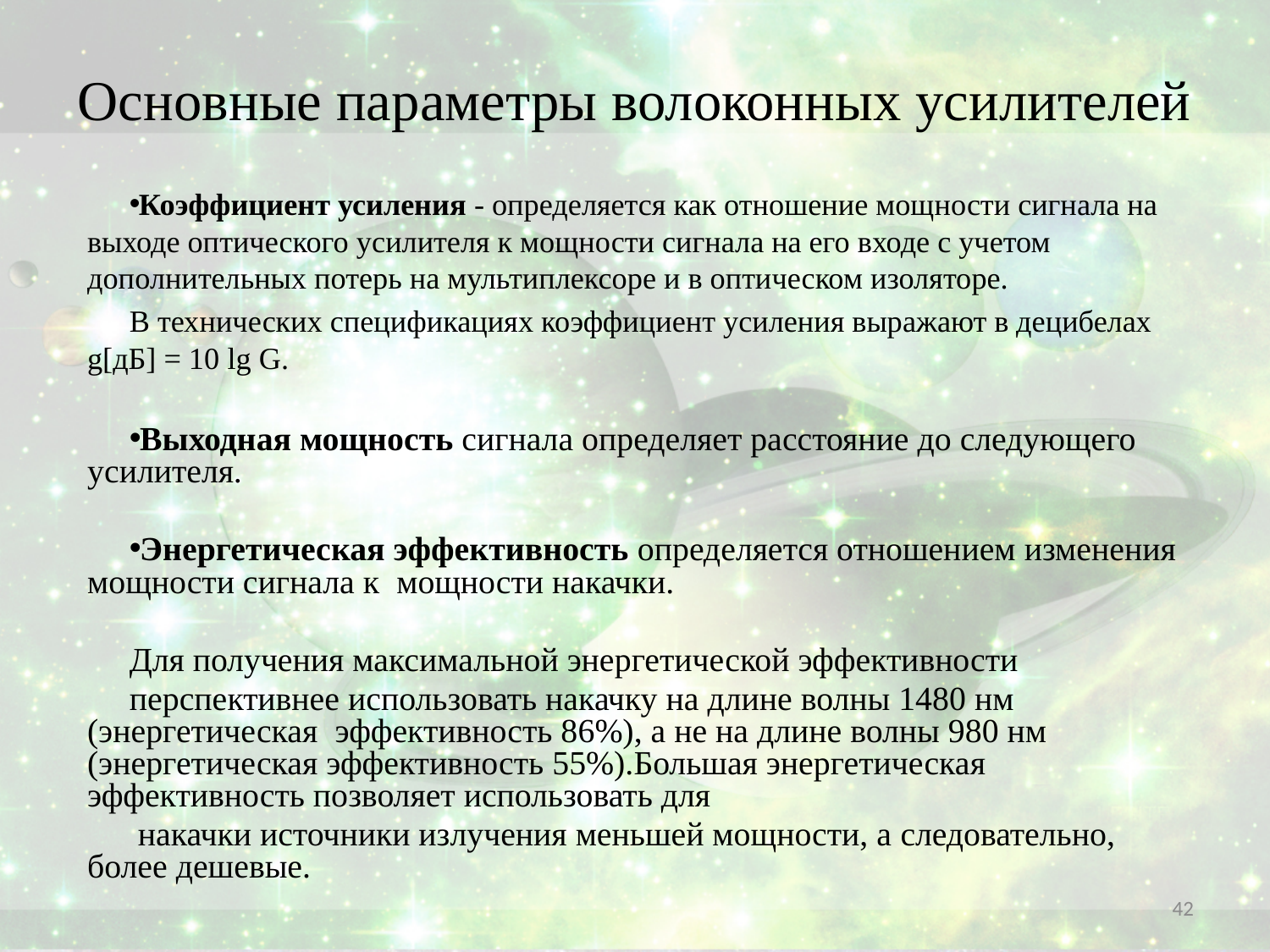

# Основные параметры волоконных усилителей
Коэффициент усиления - определяется как отношение мощности сигнала на выходе оптического усилителя к мощности сигнала на его входе с учетом дополнительных потерь на мультиплексоре и в оптическом изоляторе.
В технических спецификациях коэффициент усиления выражают в децибелах g[дБ] = 10 lg G.

Выходная мощность сигнала определяет расстояние до следующего усилителя.

Энергетическая эффективность определяется отношением изменения мощности сигнала к  мощности накачки.

Для получения максимальной энергетической эффективности
перспективнее использовать накачку на длине волны 1480 нм (энергетическая  эффективность 86%), а не на длине волны 980 нм (энергетическая эффективность 55%).Большая энергетическая эффективность позволяет использовать для
 накачки источники излучения меньшей мощности, а следовательно, более дешевые.

42